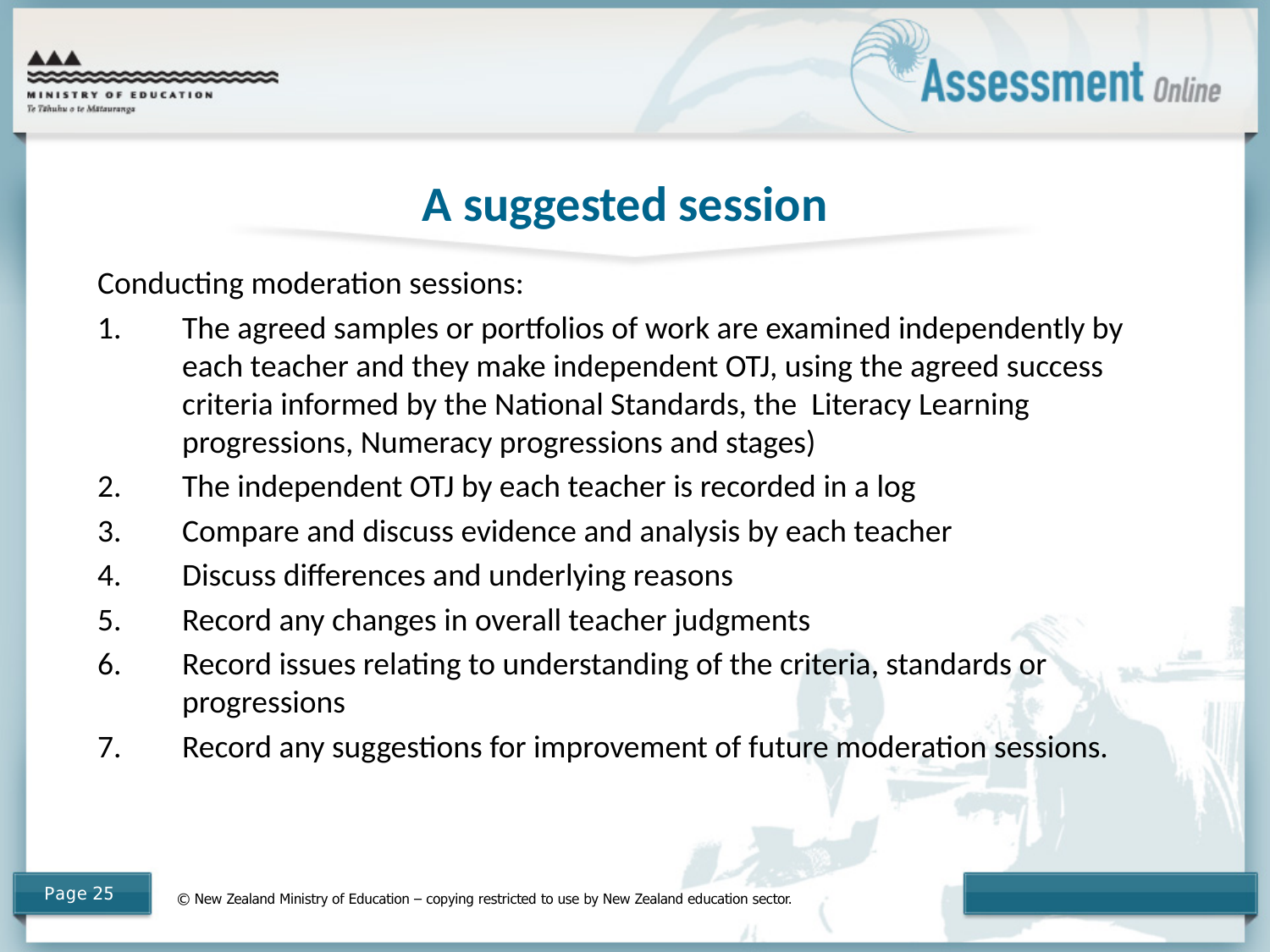

# A suggested session
Conducting moderation sessions:
The agreed samples or portfolios of work are examined independently by each teacher and they make independent OTJ, using the agreed success criteria informed by the National Standards, the  Literacy Learning progressions, Numeracy progressions and stages)
The independent OTJ by each teacher is recorded in a log
Compare and discuss evidence and analysis by each teacher
Discuss differences and underlying reasons
Record any changes in overall teacher judgments
Record issues relating to understanding of the criteria, standards or progressions
Record any suggestions for improvement of future moderation sessions.